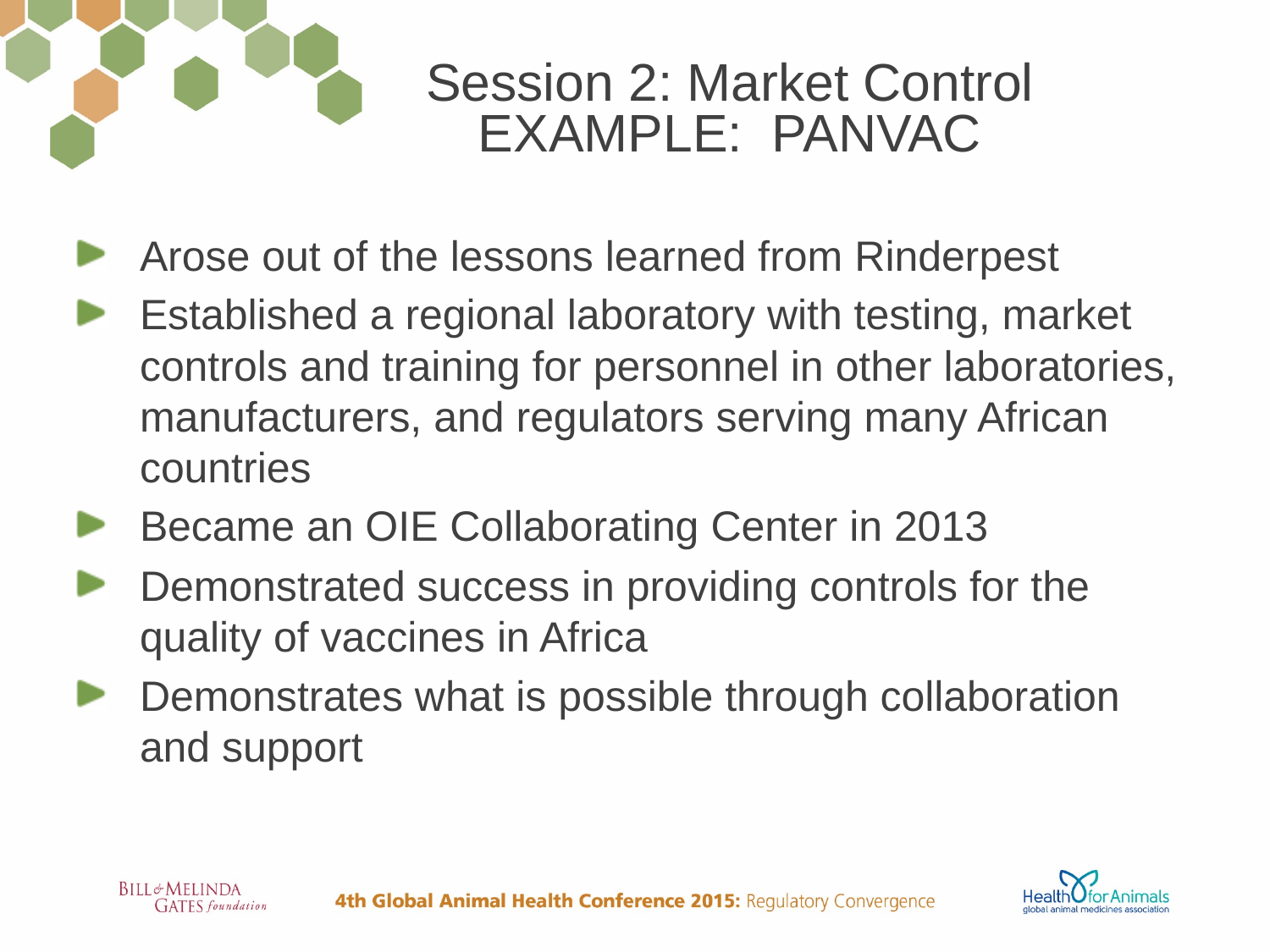

# Session 2: Market Control EXAMPLE:  PANVAC
Arose out of the lessons learned from Rinderpest
Established a regional laboratory with testing, market controls and training for personnel in other laboratories, manufacturers, and regulators serving many African countries
Became an OIE Collaborating Center in 2013
Demonstrated success in providing controls for the quality of vaccines in Africa
Demonstrates what is possible through collaboration and support